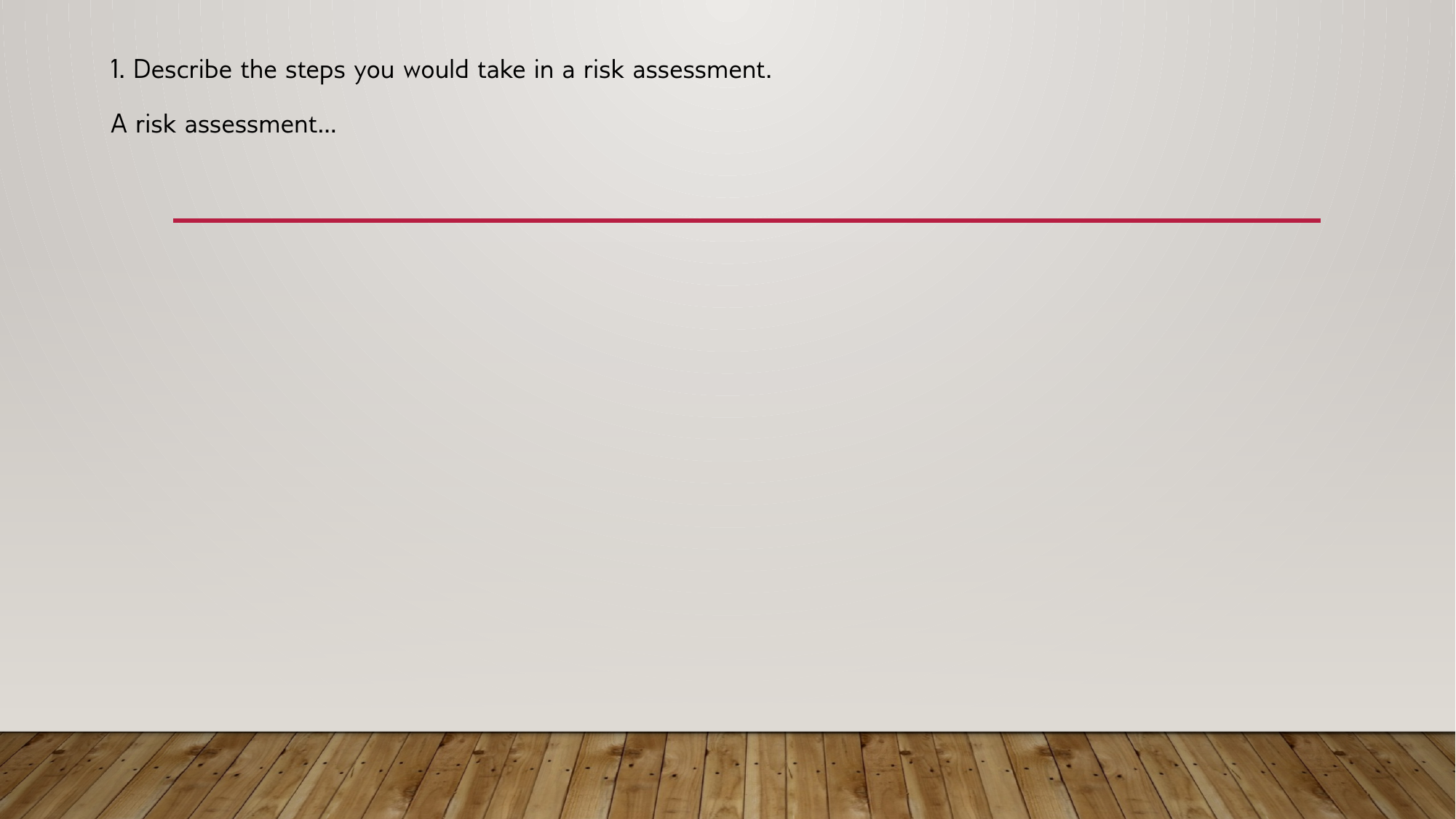

1. Describe the steps you would take in a risk assessment.
A risk assessment…